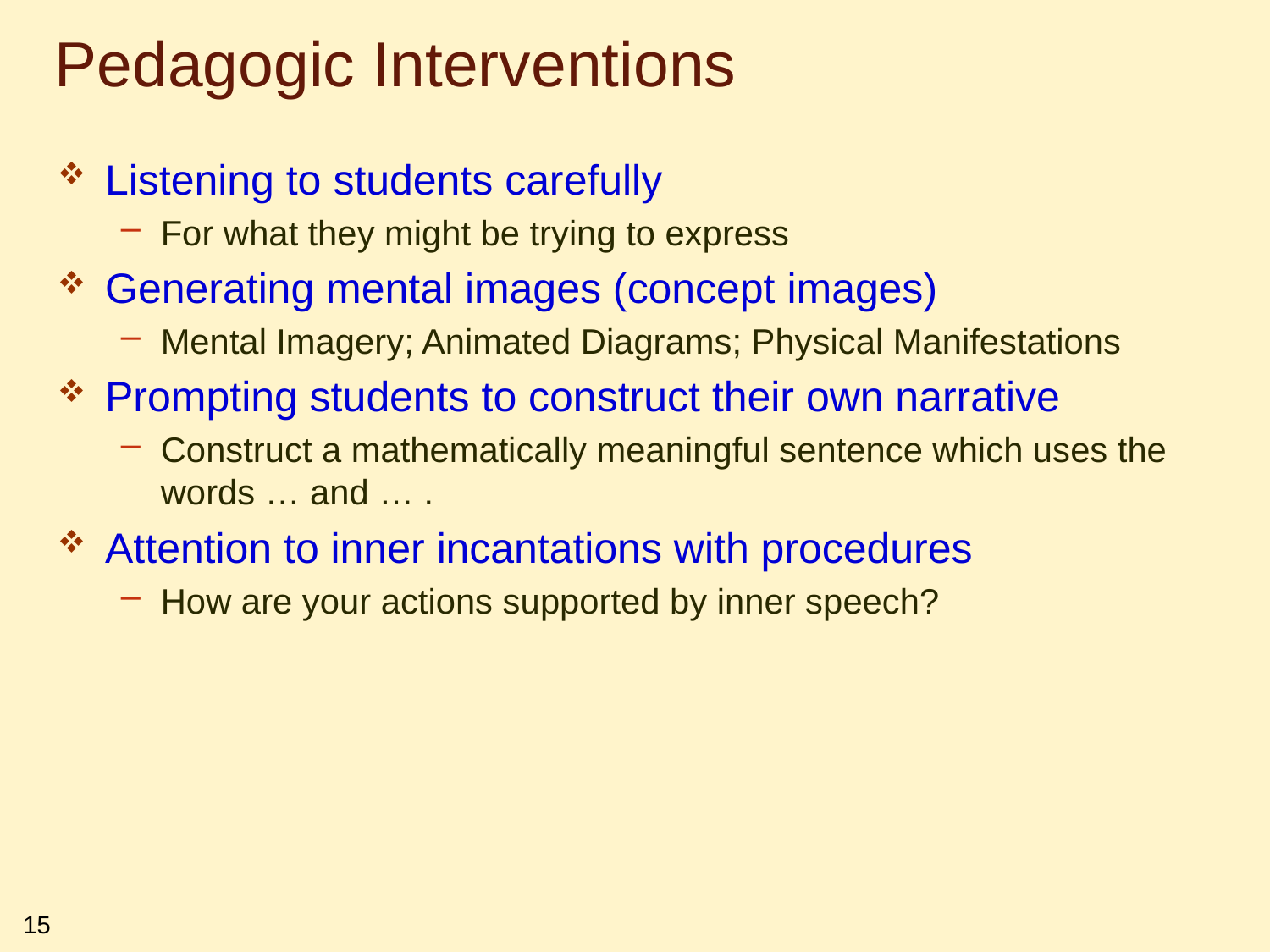

# Pedagogic Interventions
Listening to students carefully
For what they might be trying to express
Generating mental images (concept images)
Mental Imagery; Animated Diagrams; Physical Manifestations
Prompting students to construct their own narrative
Construct a mathematically meaningful sentence which uses the words … and … .
Attention to inner incantations with procedures
How are your actions supported by inner speech?